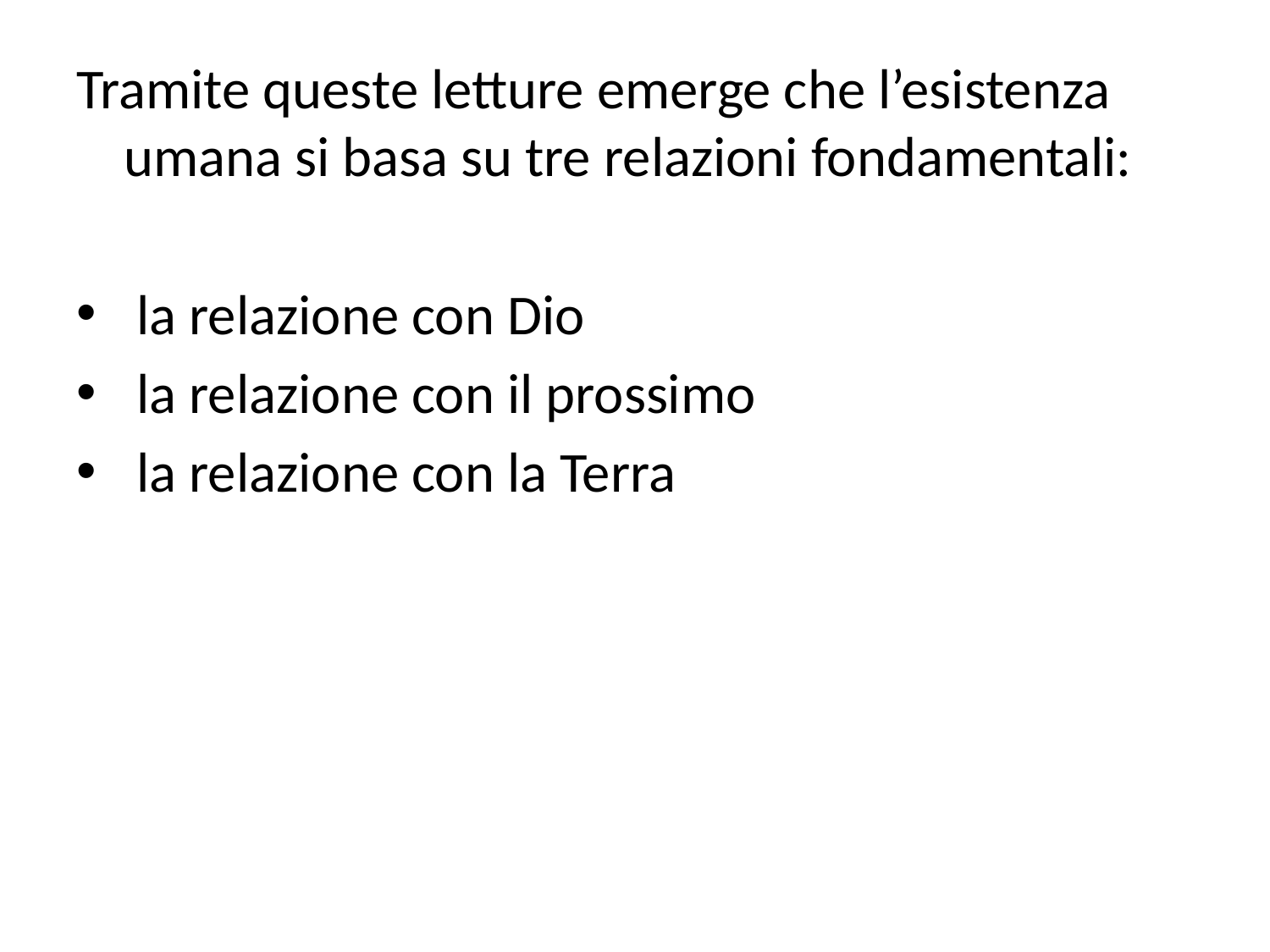

Tramite queste letture emerge che l’esistenza umana si basa su tre relazioni fondamentali:

 la relazione con Dio
 la relazione con il prossimo
 la relazione con la Terra